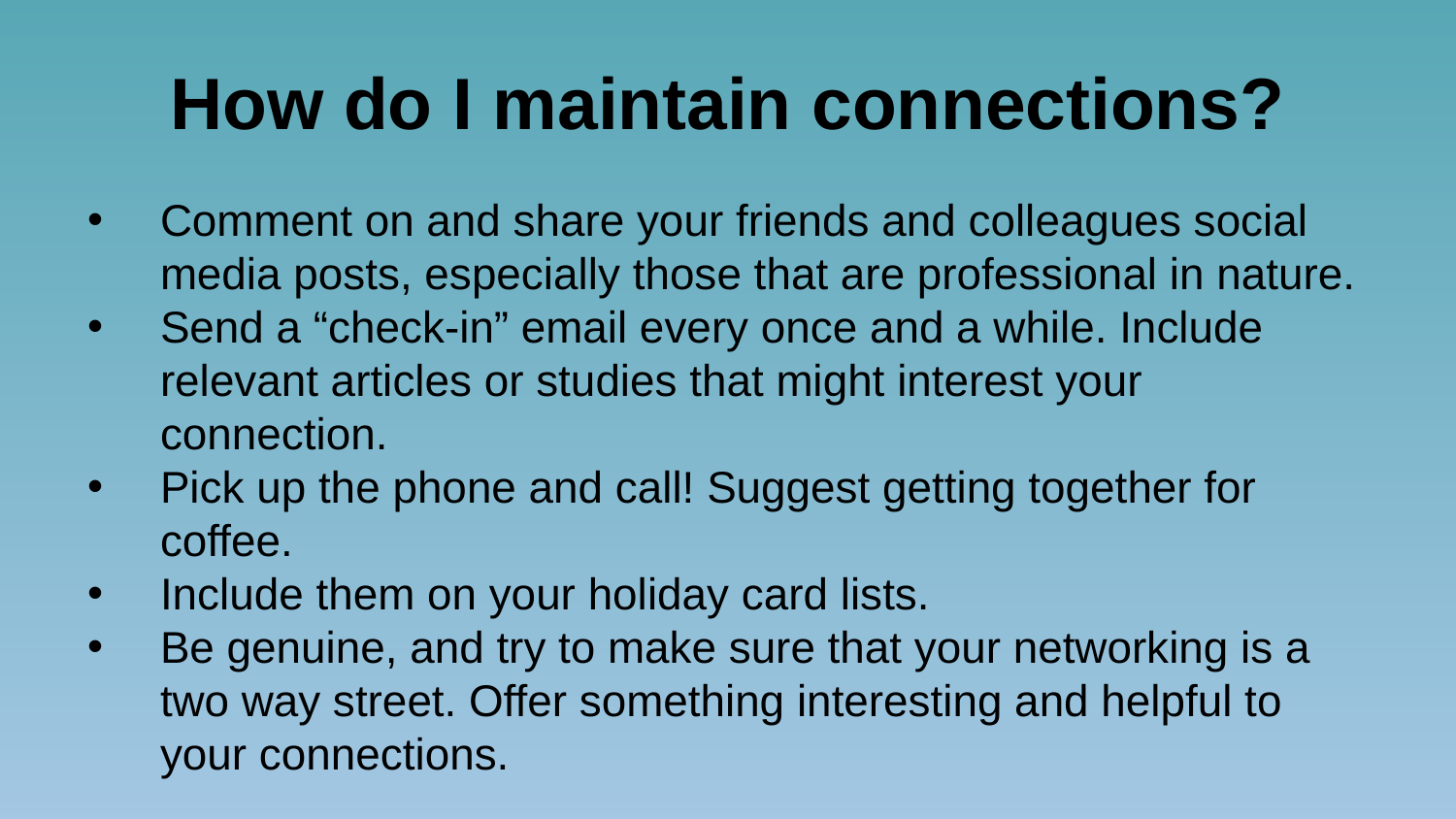

# How do I maintain connections?
Comment on and share your friends and colleagues social media posts, especially those that are professional in nature.
Send a “check-in” email every once and a while. Include relevant articles or studies that might interest your connection.
Pick up the phone and call! Suggest getting together for coffee.
Include them on your holiday card lists.
Be genuine, and try to make sure that your networking is a two way street. Offer something interesting and helpful to your connections.